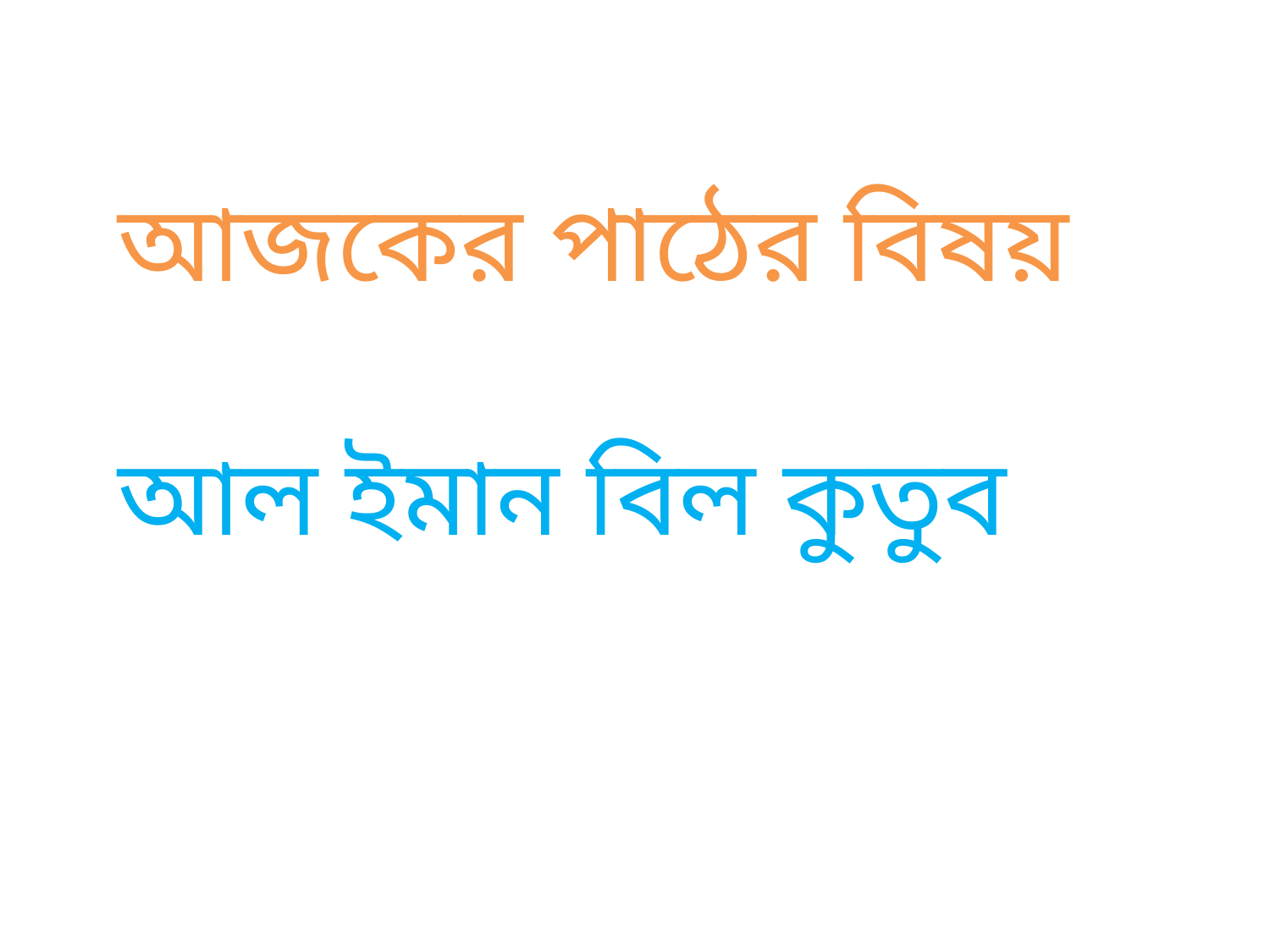

আজকের পাঠের বিষয়

আল ইমান বিল কুতুব